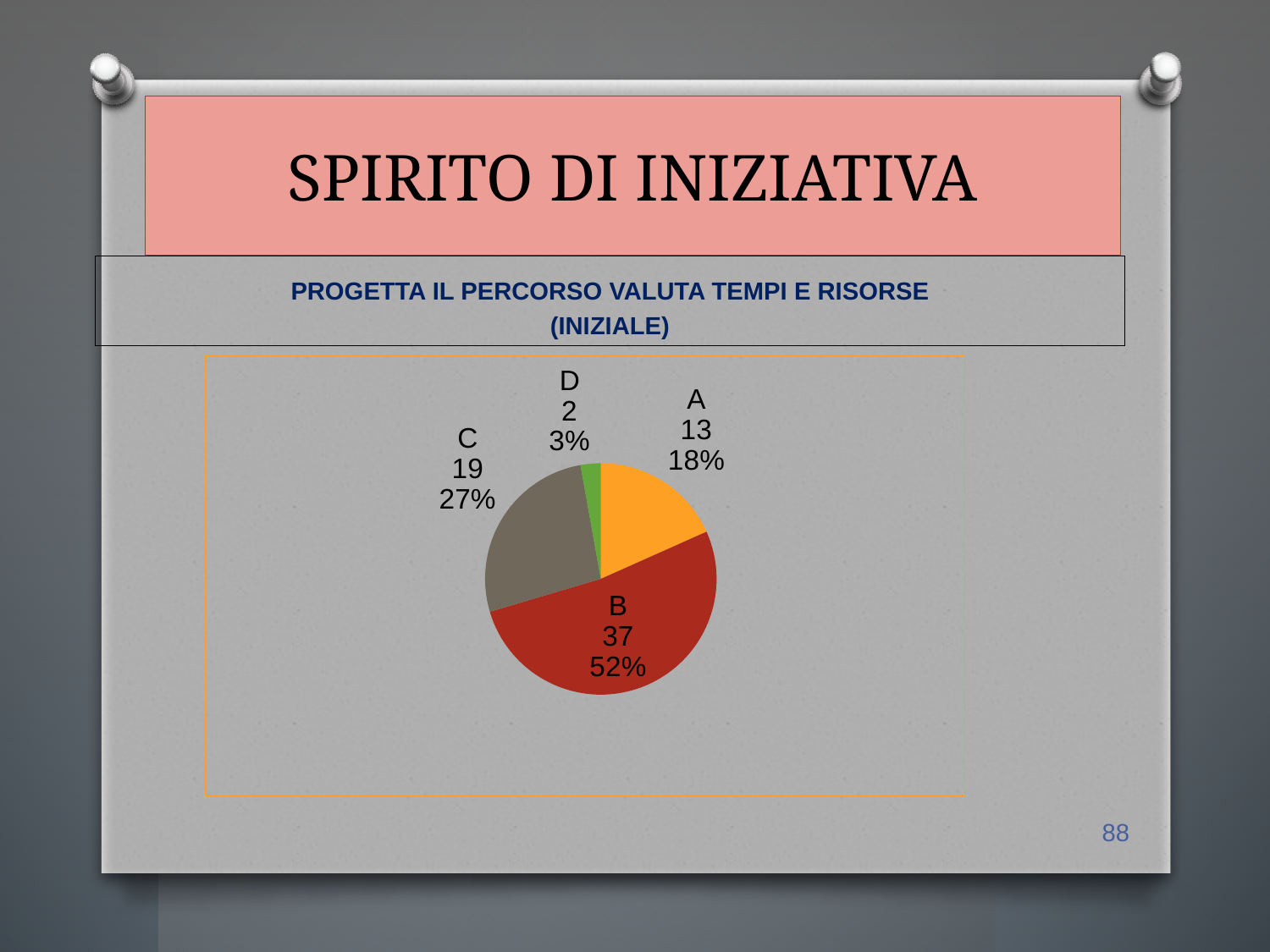

# SPIRITO DI INIZIATIVA
PROGETTA IL PERCORSO VALUTA TEMPI E RISORSE
(INIZIALE)

### Chart

| Category | Vendite |
|---|---|
| A | 13.0 |
| B | 37.0 |
| C | 19.0 |
| D | 2.0 |
88